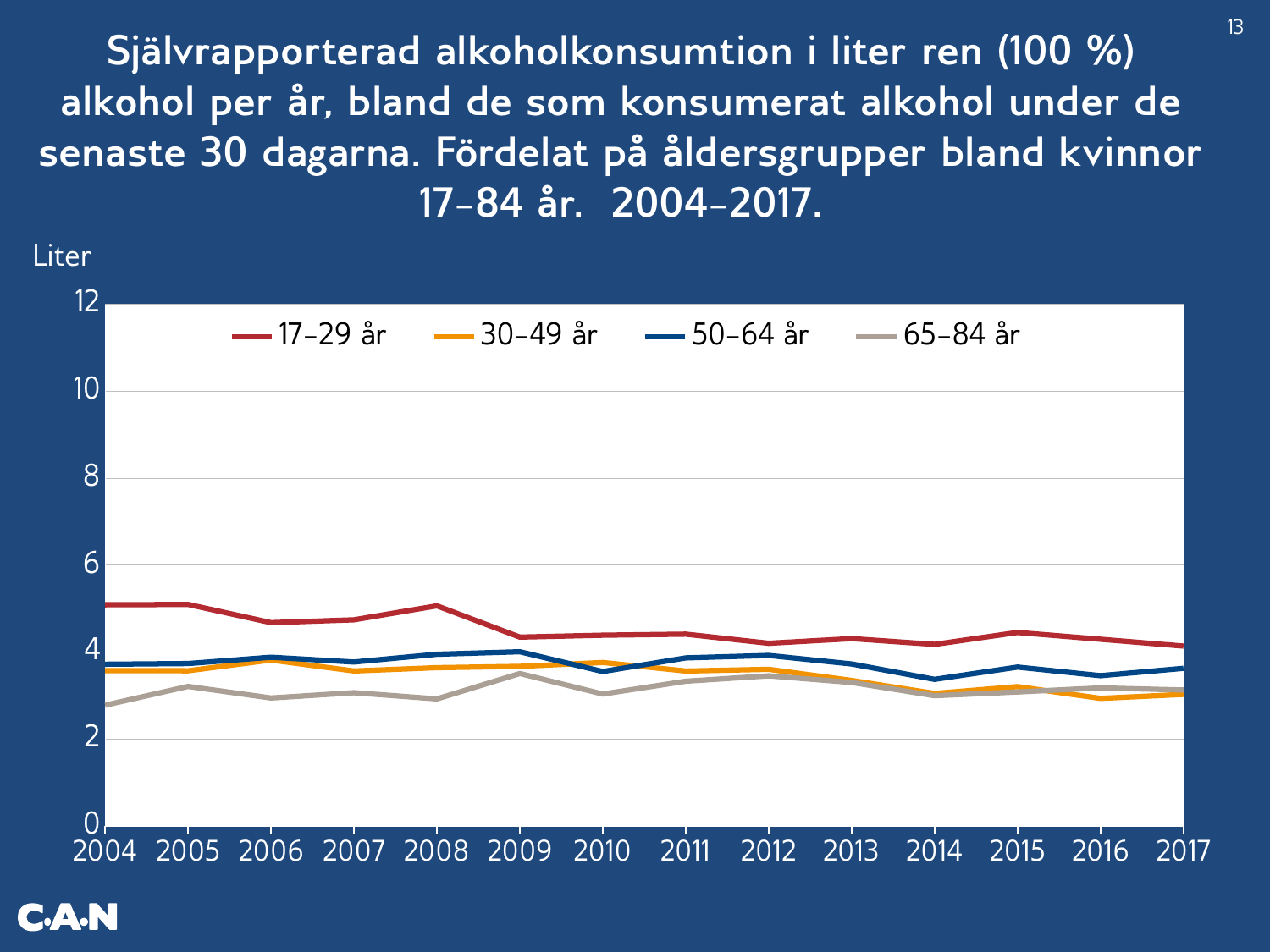

13
Självrapporterad alkoholkonsumtion i liter ren (100 %) alkohol per år, bland de som konsumerat alkohol under de senaste 30 dagarna. Fördelat på åldersgrupper bland kvinnor 17–84 år.  2004–2017.

### Chart

| Category | 17–29 år | 30–49 år | 50–64 år | 65–84 år |
|---|---|---|---|---|
| 2004 | 5.086148815780186 | 3.570685908409162 | 3.717871740312296 | 2.7742104264195855 |
| 2005 | 5.093506796776645 | 3.566217640875555 | 3.7330228269445658 | 3.2062884857340146 |
| 2006 | 4.674414386369643 | 3.814220333233706 | 3.878148383038768 | 2.940331690665942 |
| 2007 | 4.739523256780846 | 3.5624488294015095 | 3.7680261664903525 | 3.062142914799019 |
| 2008 | 5.062146321574085 | 3.6380845208574 | 3.947335974174898 | 2.9197835784811508 |
| 2009 | 4.34153639198196 | 3.667797355146223 | 4.004845405242824 | 3.503372963410282 |
| 2010 | 4.385256525820743 | 3.7576488797901604 | 3.5491327564320843 | 3.0306993364659447 |
| 2011 | 4.409448584062419 | 3.560340809817417 | 3.8634270606863166 | 3.3267158801072845 |
| 2012 | 4.1988939921831285 | 3.5994605492554625 | 3.919426132956649 | 3.4506743794615944 |
| 2013 | 4.306994201130965 | 3.3441055948330023 | 3.7236213708036354 | 3.2975016300863342 |
| 2014 | 4.174241574871613 | 3.0443138923808237 | 3.368793957464708 | 2.9933725790341534 |
| 2015 | 4.44850228409527 | 3.2020336749458433 | 3.652321663890722 | 3.078943401023787 |
| 2016 | 4.2926692430449105 | 2.930179073165211 | 3.45448363051859 | 3.1722982784355027 |
| 2017 | 4.134405900383779 | 3.02285011044141 | 3.6225299286130372 | 3.1234881884924963 |